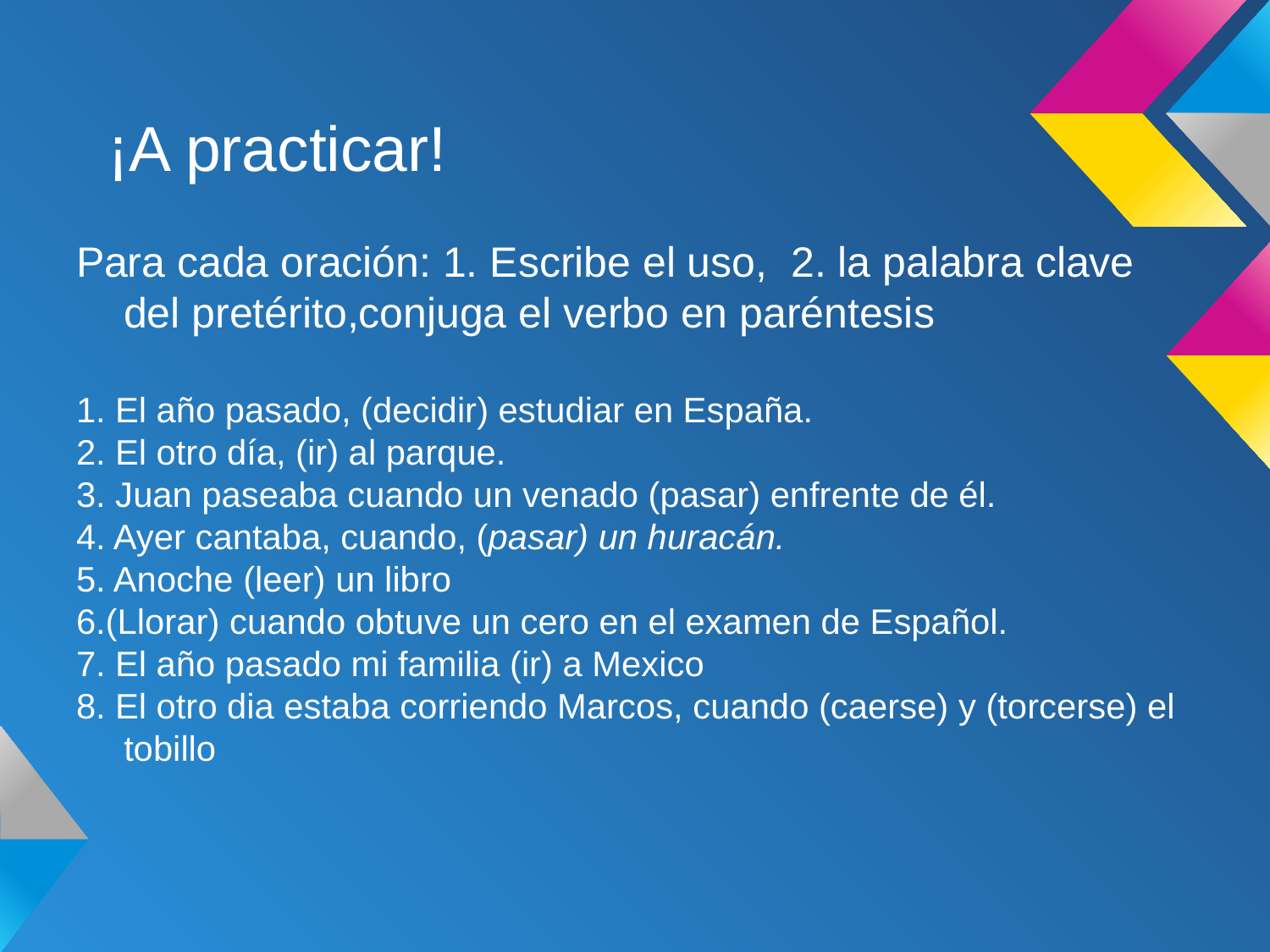

# ¡A practicar!
Para cada oración: 1. Escribe el uso,  2. la palabra clave del pretérito,conjuga el verbo en paréntesis

1. El año pasado, (decidir) estudiar en España.
2. El otro día, (ir) al parque.
3. Juan paseaba cuando un venado (pasar) enfrente de él.
4. Ayer cantaba, cuando, (pasar) un huracán.
5. Anoche (leer) un libro
6.(Llorar) cuando obtuve un cero en el examen de Español.
7. El año pasado mi familia (ir) a Mexico
8. El otro dia estaba corriendo Marcos, cuando (caerse) y (torcerse) el tobillo